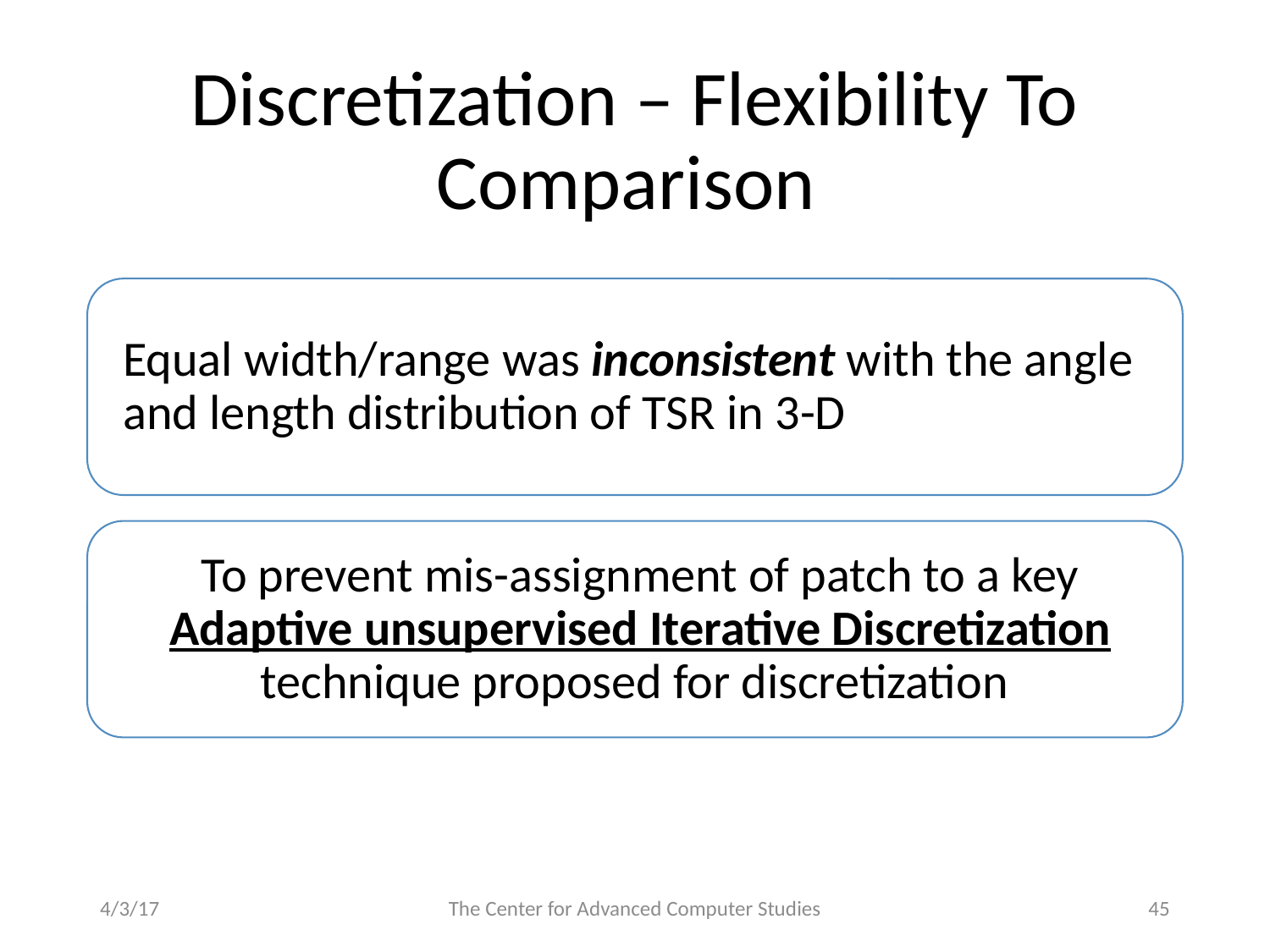

# Discretization – Flexibility To Comparison
Equal width/range was inconsistent with the angle and length distribution of TSR in 3-D
To prevent mis-assignment of patch to a key Adaptive unsupervised Iterative Discretization technique proposed for discretization
4/3/17
The Center for Advanced Computer Studies
45